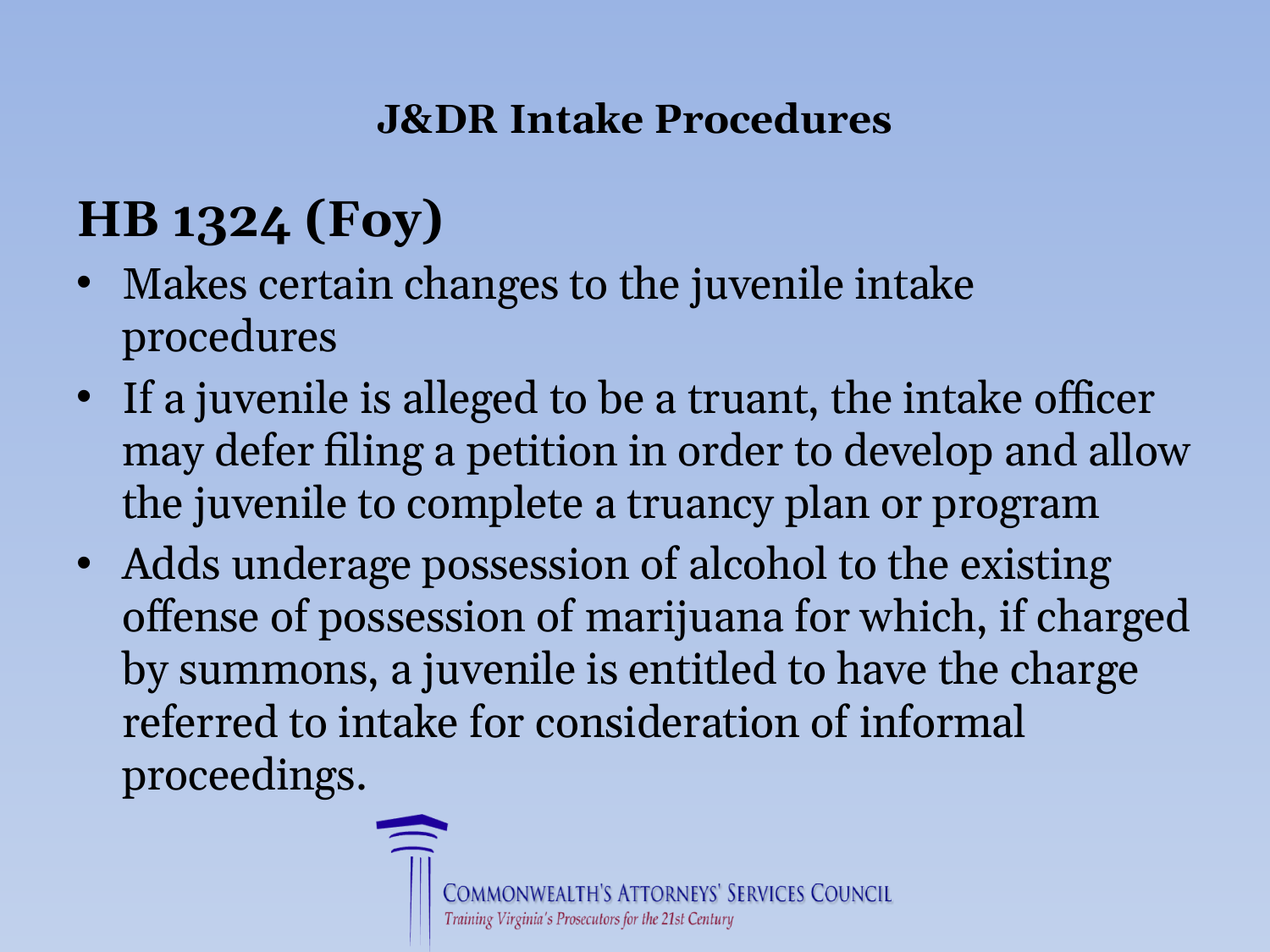

# J&DR Intake Procedures
HB 1324 (Foy)
Makes certain changes to the juvenile intake procedures
If a juvenile is alleged to be a truant, the intake officer may defer filing a petition in order to develop and allow the juvenile to complete a truancy plan or program
Adds underage possession of alcohol to the existing offense of possession of marijuana for which, if charged by summons, a juvenile is entitled to have the charge referred to intake for consideration of informal proceedings.­